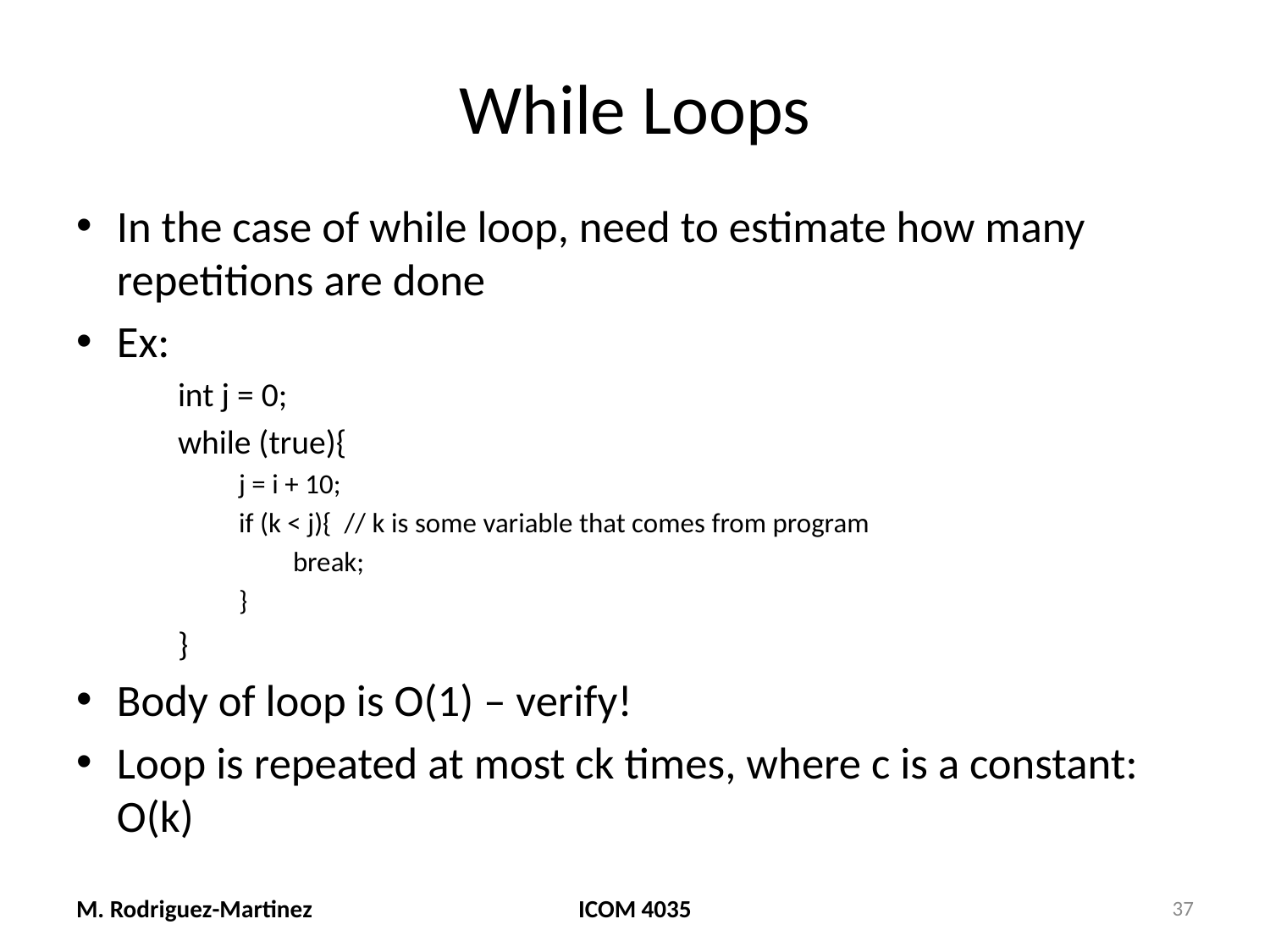

# While Loops
In the case of while loop, need to estimate how many repetitions are done
Ex:
int j = 0;
while (true){
j = i + 10;
if (k < j){  // k is some variable that comes from program
break;
}
}
Body of loop is O(1) – verify!
Loop is repeated at most ck times, where c is a constant: O(k)
M. Rodriguez-Martinez
ICOM 4035
37